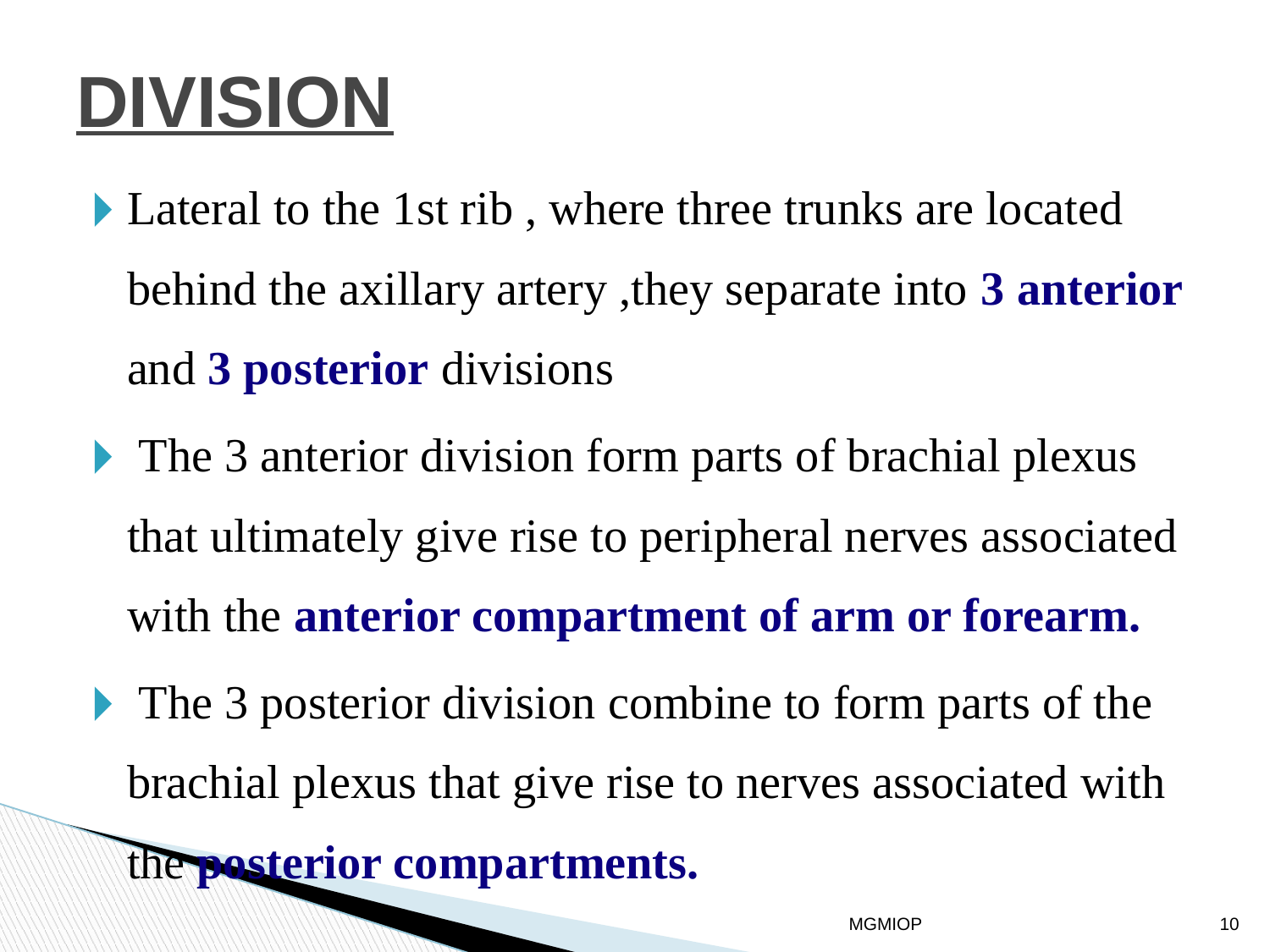

# DIVISION
Lateral to the 1st rib , where three trunks are located behind the axillary artery ,they separate into 3 anterior and 3 posterior divisions
 The 3 anterior division form parts of brachial plexus that ultimately give rise to peripheral nerves associated with the anterior compartment of arm or forearm.
 The 3 posterior division combine to form parts of the brachial plexus that give rise to nerves associated with the posterior compartments.
MGMIOP
10